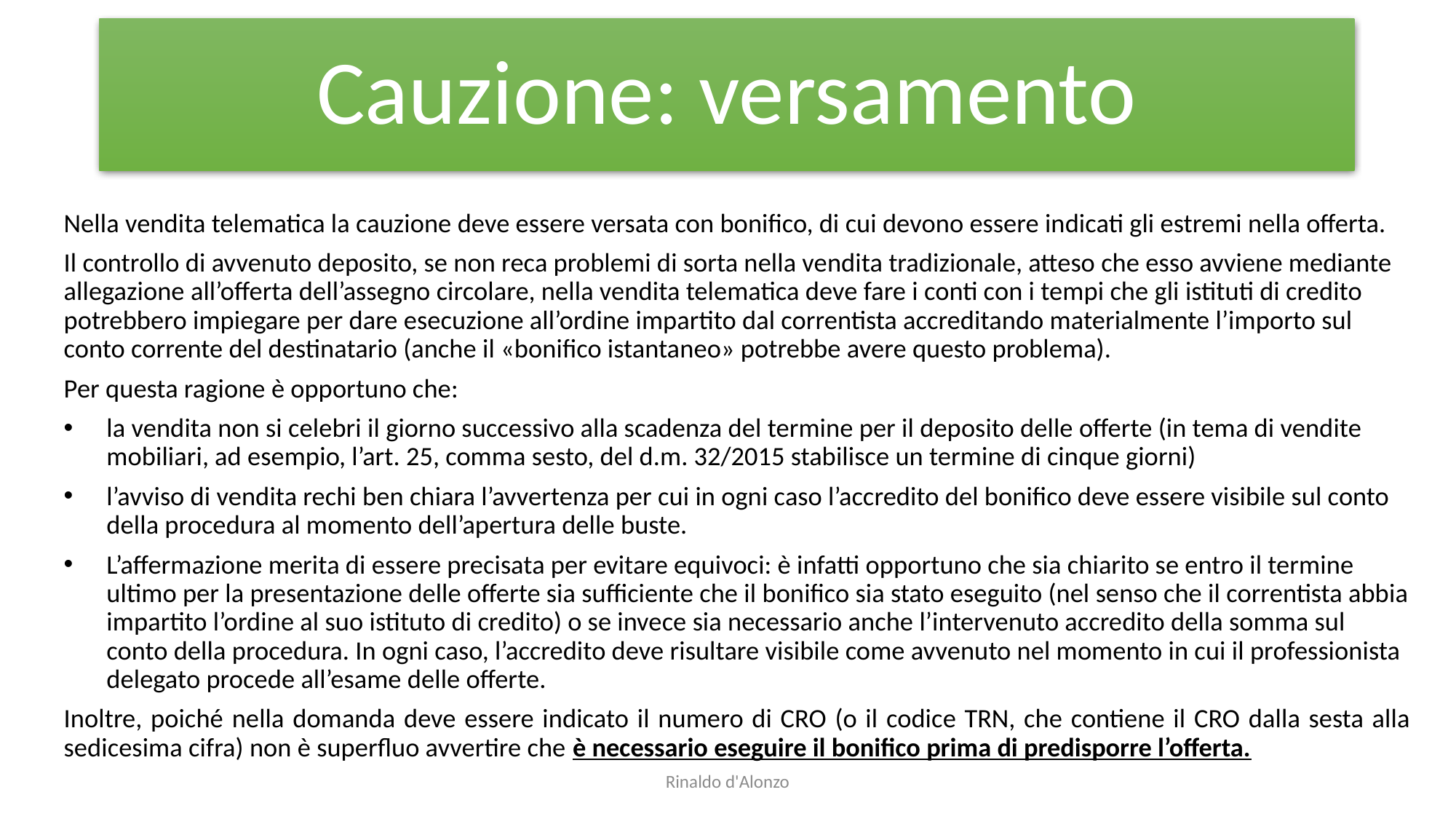

# Cauzione: versamento
Nella vendita telematica la cauzione deve essere versata con bonifico, di cui devono essere indicati gli estremi nella offerta.
Il controllo di avvenuto deposito, se non reca problemi di sorta nella vendita tradizionale, atteso che esso avviene mediante allegazione all’offerta dell’assegno circolare, nella vendita telematica deve fare i conti con i tempi che gli istituti di credito potrebbero impiegare per dare esecuzione all’ordine impartito dal correntista accreditando materialmente l’importo sul conto corrente del destinatario (anche il «bonifico istantaneo» potrebbe avere questo problema).
Per questa ragione è opportuno che:
la vendita non si celebri il giorno successivo alla scadenza del termine per il deposito delle offerte (in tema di vendite mobiliari, ad esempio, l’art. 25, comma sesto, del d.m. 32/2015 stabilisce un termine di cinque giorni)
l’avviso di vendita rechi ben chiara l’avvertenza per cui in ogni caso l’accredito del bonifico deve essere visibile sul conto della procedura al momento dell’apertura delle buste.
L’affermazione merita di essere precisata per evitare equivoci: è infatti opportuno che sia chiarito se entro il termine ultimo per la presentazione delle offerte sia sufficiente che il bonifico sia stato eseguito (nel senso che il correntista abbia impartito l’ordine al suo istituto di credito) o se invece sia necessario anche l’intervenuto accredito della somma sul conto della procedura. In ogni caso, l’accredito deve risultare visibile come avvenuto nel momento in cui il professionista delegato procede all’esame delle offerte.
Inoltre, poiché nella domanda deve essere indicato il numero di CRO (o il codice TRN, che contiene il CRO dalla sesta alla sedicesima cifra) non è superfluo avvertire che è necessario eseguire il bonifico prima di predisporre l’offerta.
Rinaldo d'Alonzo